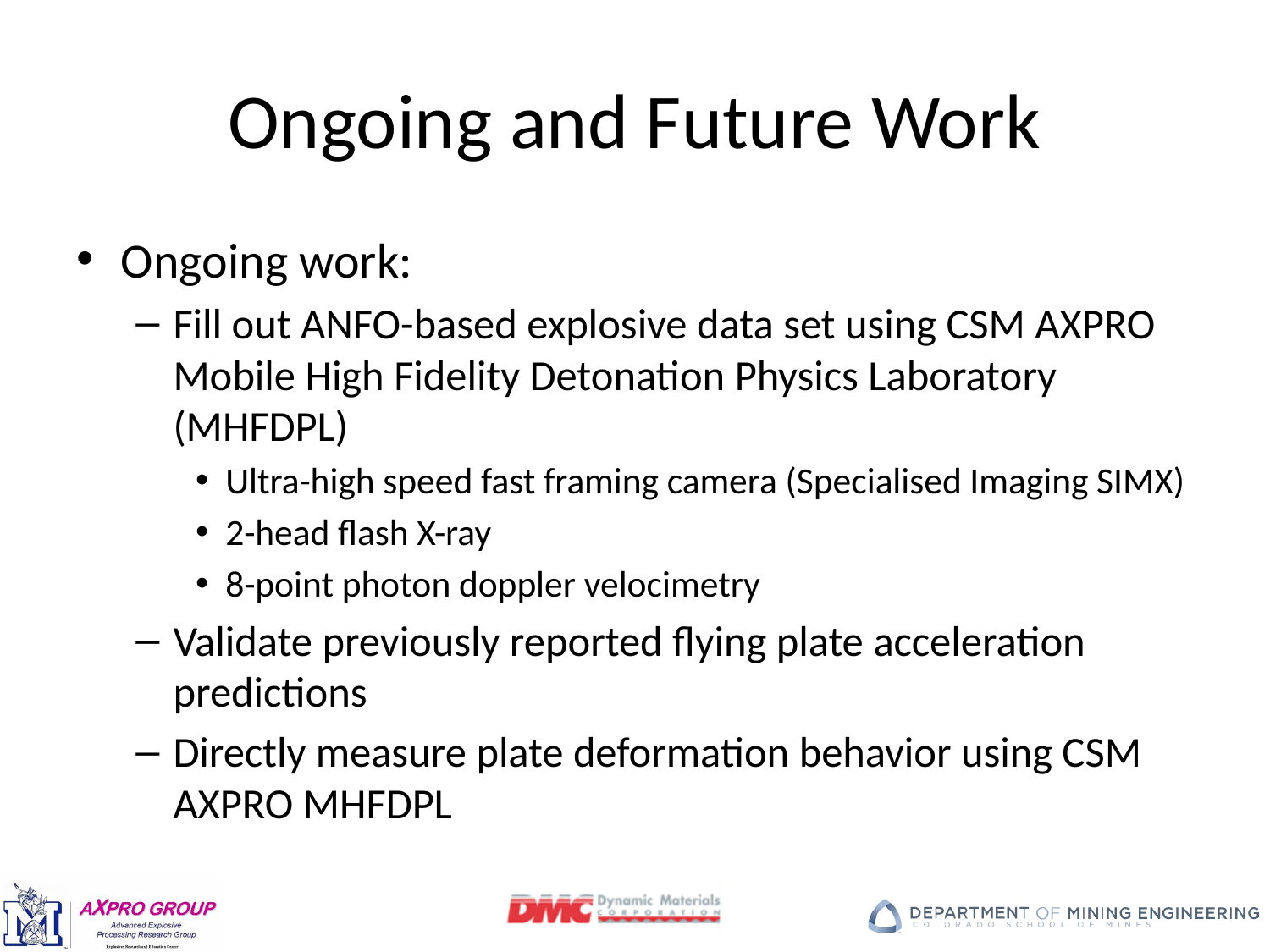

# Ongoing and Future Work
Ongoing work:
Fill out ANFO-based explosive data set using CSM AXPRO Mobile High Fidelity Detonation Physics Laboratory (MHFDPL)
Ultra-high speed fast framing camera (Specialised Imaging SIMX)
2-head flash X-ray
8-point photon doppler velocimetry
Validate previously reported flying plate acceleration predictions
Directly measure plate deformation behavior using CSM AXPRO MHFDPL